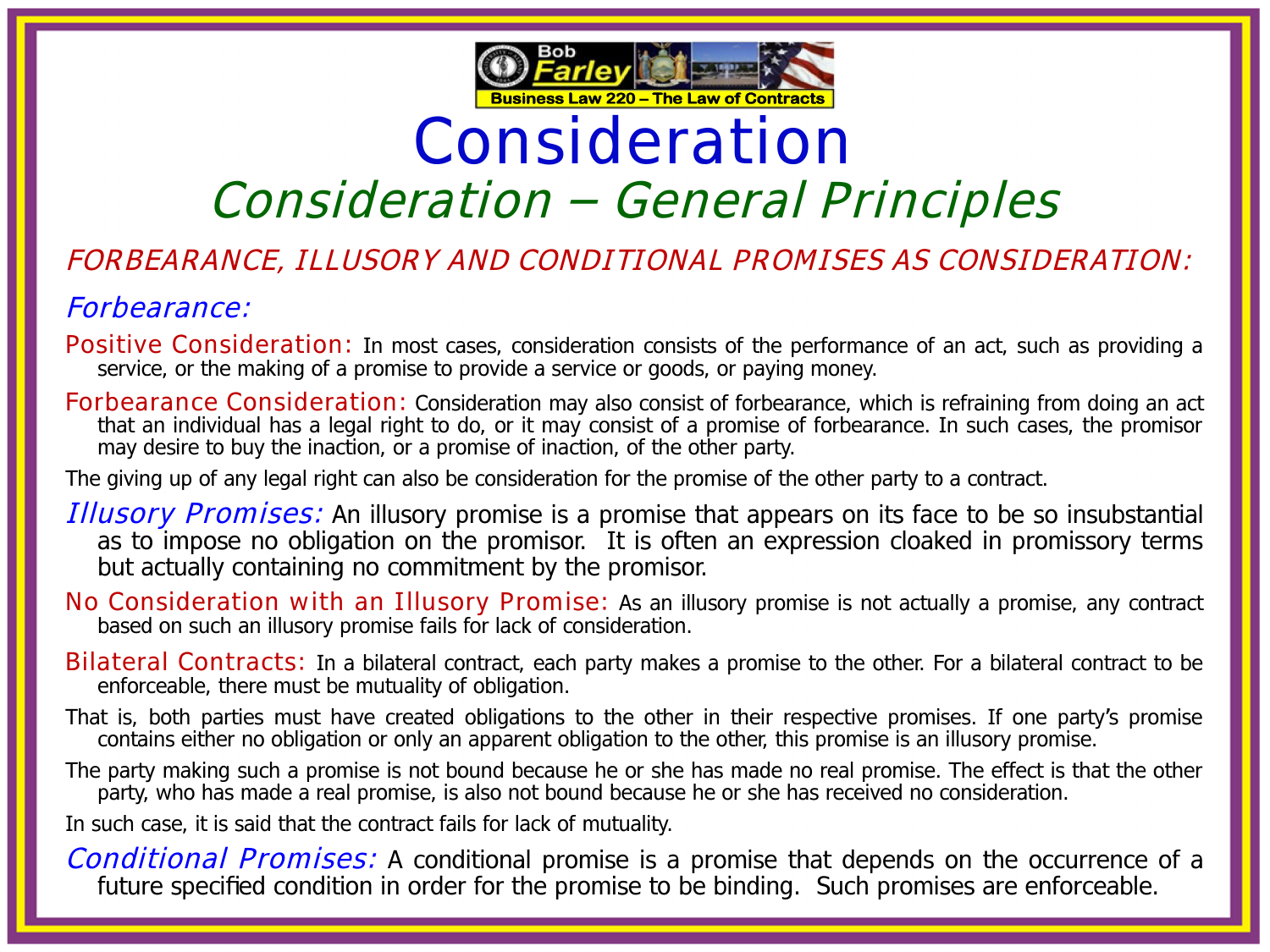

Consideration
Consideration – General Principles

FORBEARANCE, ILLUSORY AND CONDITIONAL PROMISES AS CONSIDERATION:

Forbearance:

Positive Consideration: In most cases, consideration consists of the performance of an act, such as providing a service, or the making of a promise to provide a service or goods, or paying money.

Forbearance Consideration: Consideration may also consist of forbearance, which is refraining from doing an act that an individual has a legal right to do, or it may consist of a promise of forbearance. In such cases, the promisor may desire to buy the inaction, or a promise of inaction, of the other party.

The giving up of any legal right can also be consideration for the promise of the other party to a contract.

Illusory Promises: An illusory promise is a promise that appears on its face to be so insubstantial as to impose no obligation on the promisor.  It is often an expression cloaked in promissory terms but actually containing no commitment by the promisor.

No Consideration with an Illusory Promise: As an illusory promise is not actually a promise, any contract based on such an illusory promise fails for lack of consideration.

Bilateral Contracts: In a bilateral contract, each party makes a promise to the other. For a bilateral contract to be enforceable, there must be mutuality of obligation.

That is, both parties must have created obligations to the other in their respective promises. If one party’s promise contains either no obligation or only an apparent obligation to the other, this promise is an illusory promise.

The party making such a promise is not bound because he or she has made no real promise. The effect is that the other party, who has made a real promise, is also not bound because he or she has received no consideration.

In such case, it is said that the contract fails for lack of mutuality.

Conditional Promises: A conditional promise is a promise that depends on the occurrence of a future specified condition in order for the promise to be binding.  Such promises are enforceable.